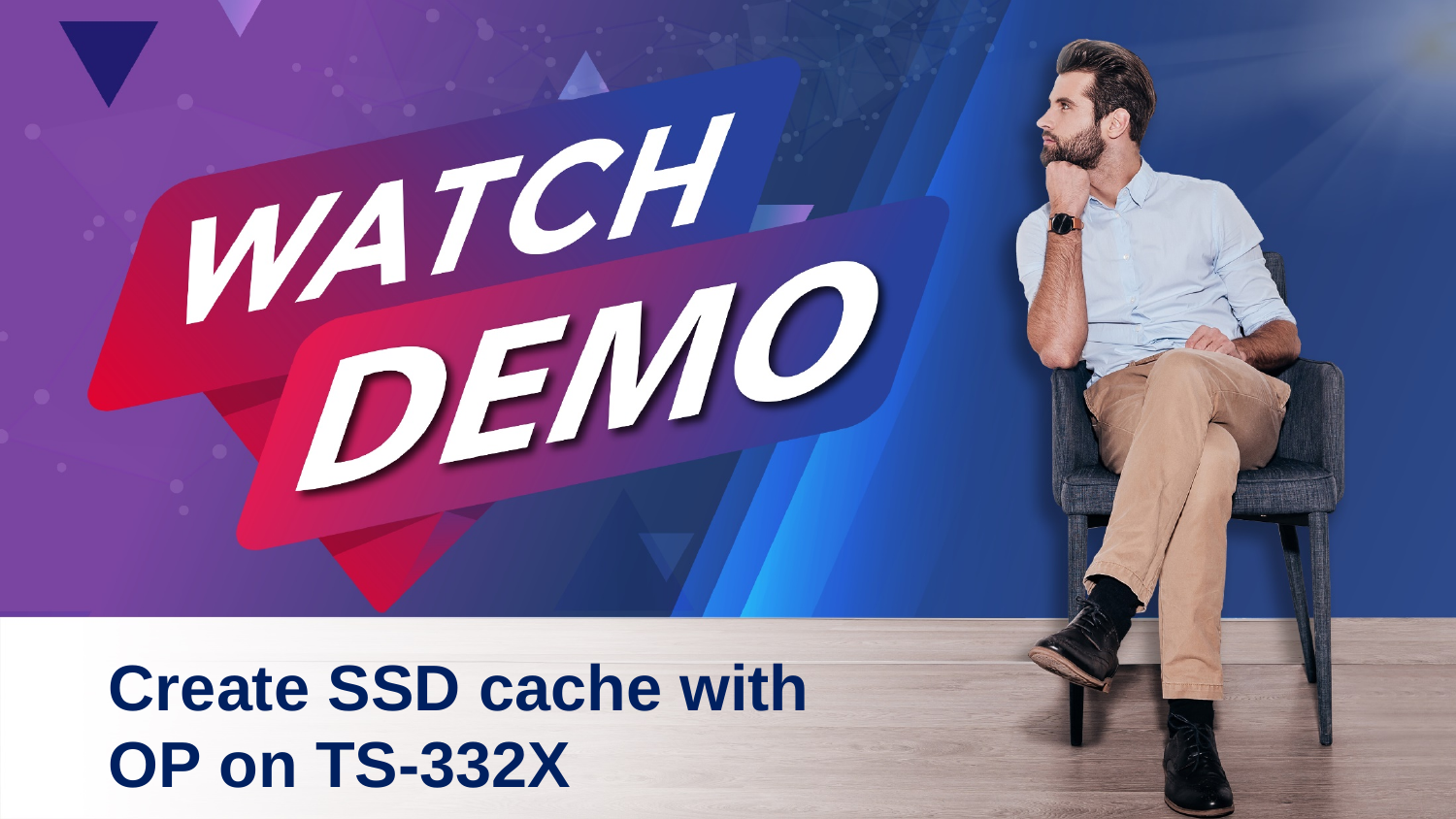

Create SSD cache with OP on TS-332X